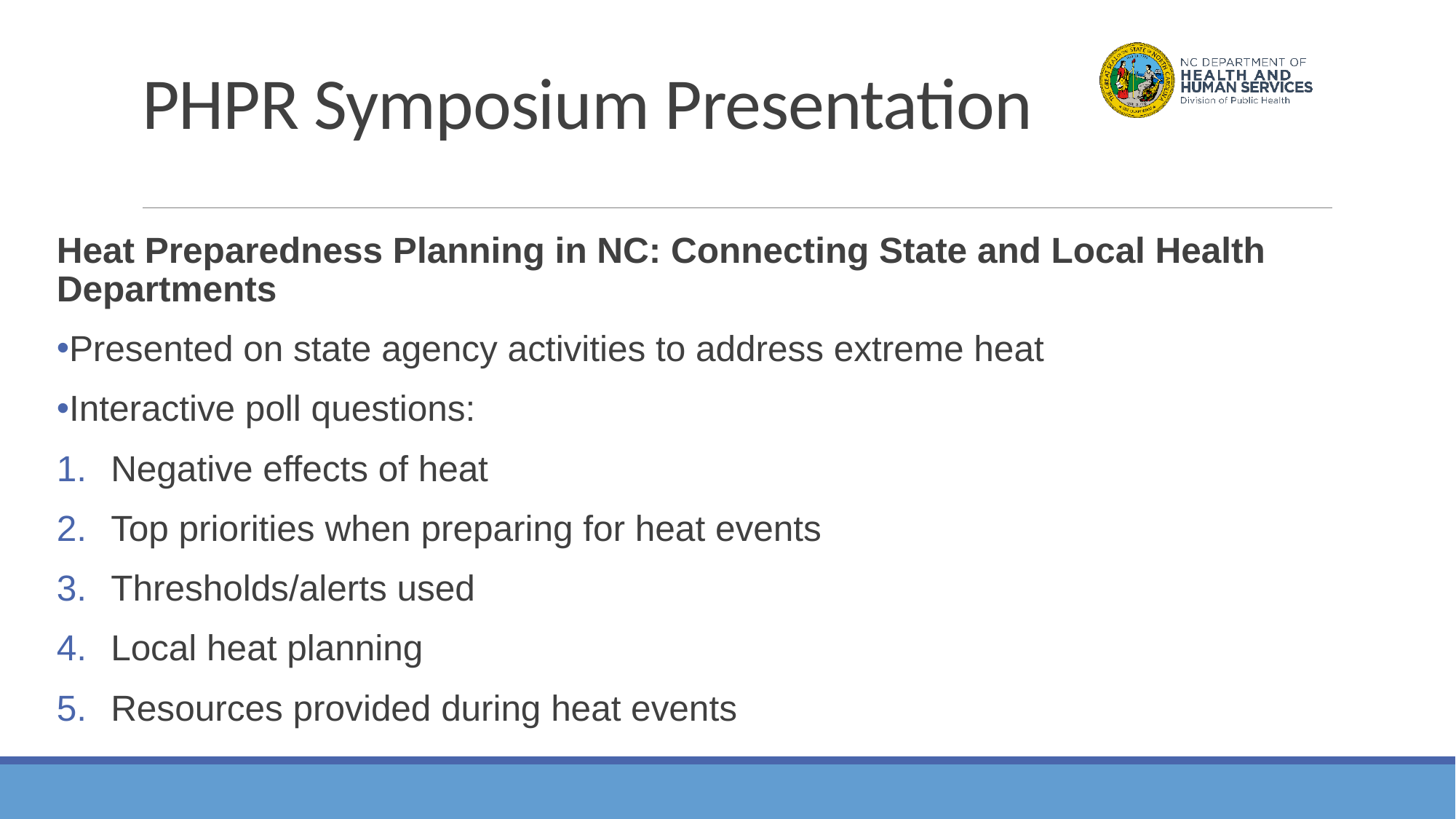

# PHPR Symposium Presentation
Heat Preparedness Planning in NC: Connecting State and Local Health Departments
Presented on state agency activities to address extreme heat
Interactive poll questions:
Negative effects of heat
Top priorities when preparing for heat events
Thresholds/alerts used
Local heat planning
Resources provided during heat events